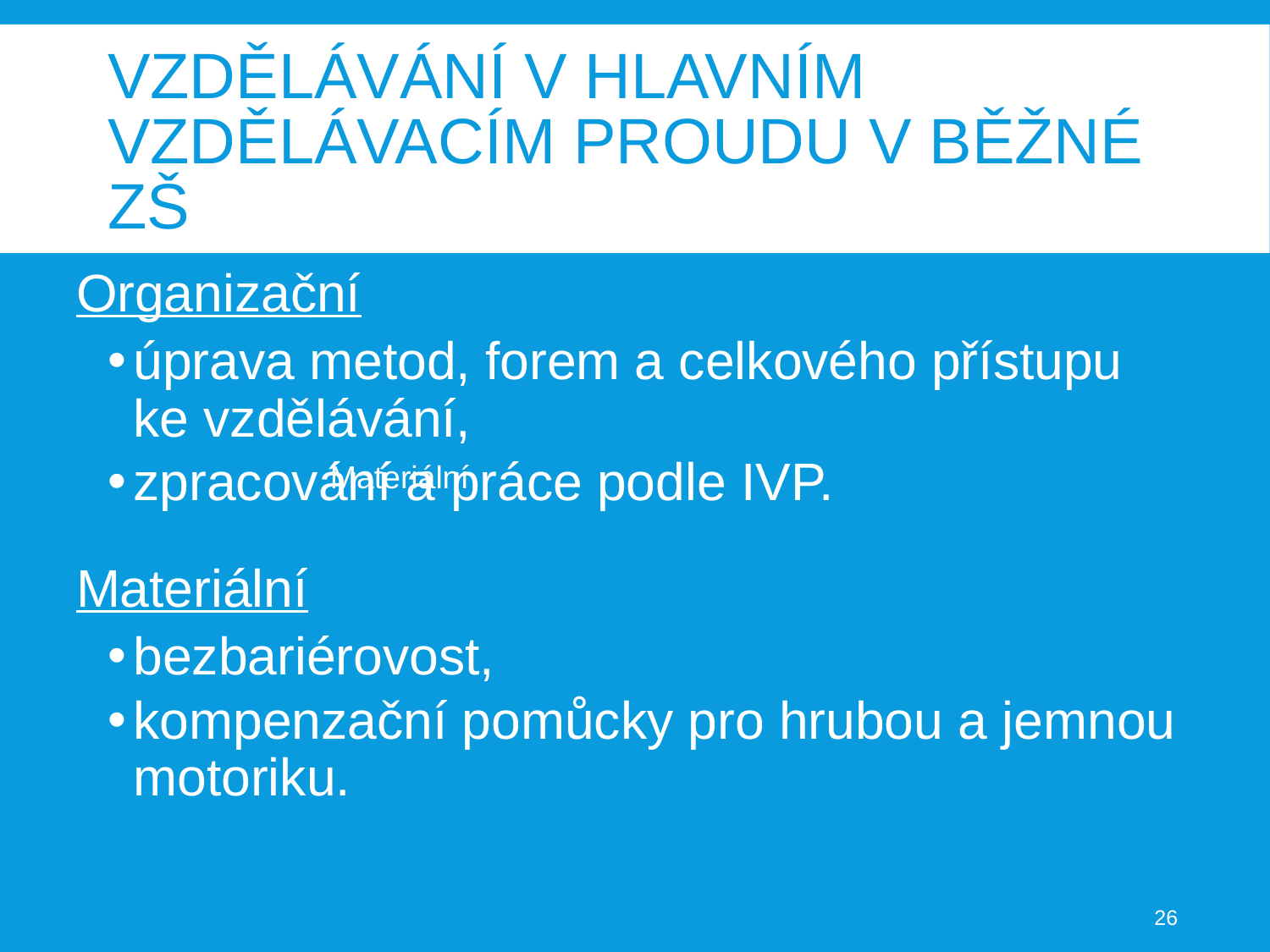

# Vzdělávání v hlavním vzdělávacím proudu v běžné zš
…
Organizační
úprava metod, forem a celkového přístupu ke vzdělávání,
zpracování a práce podle IVP.
Materiální
bezbariérovost,
kompenzační pomůcky pro hrubou a jemnou motoriku.

Materiální
26